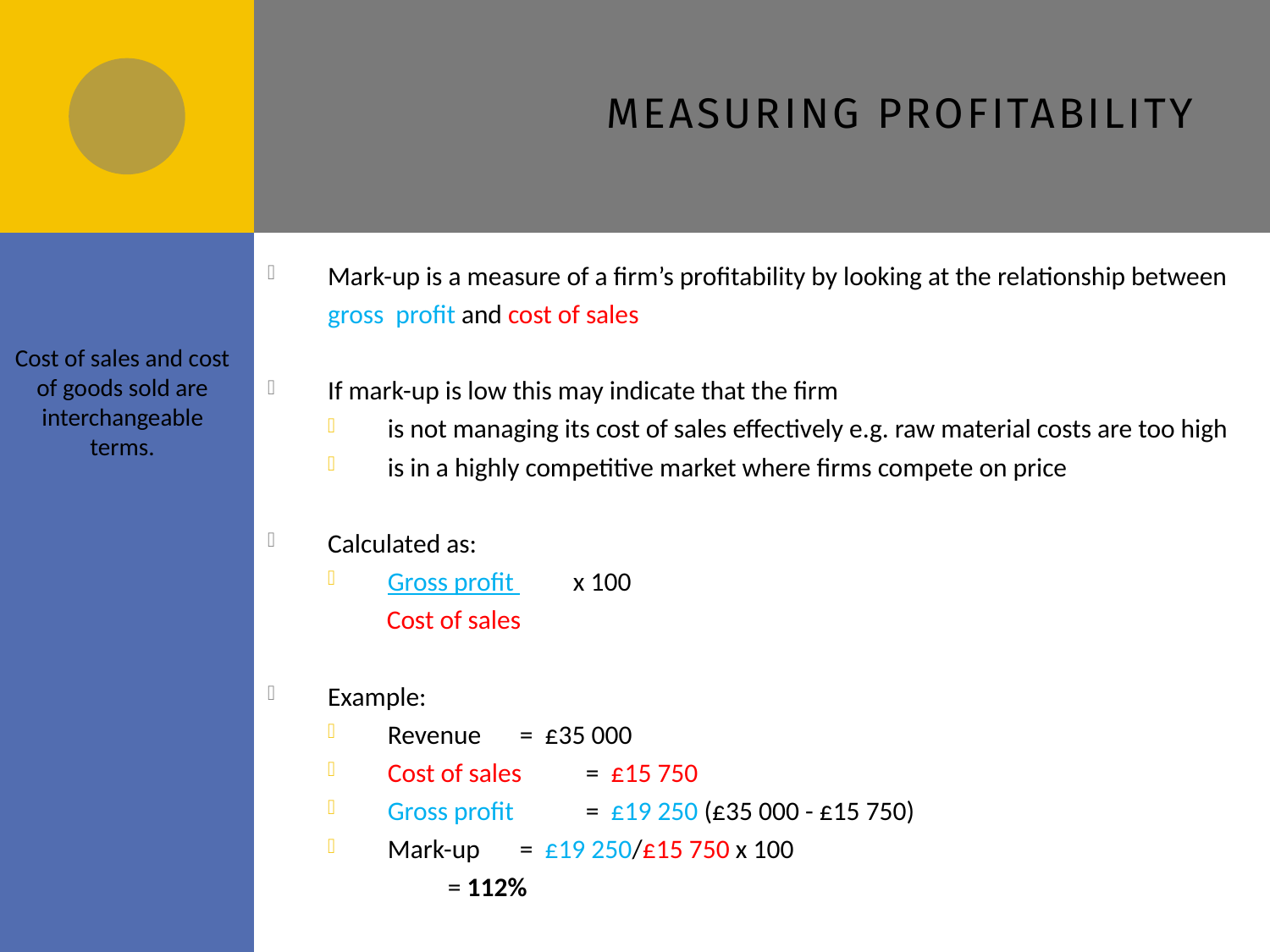

# Measuring profitability
Mark-up is a measure of a firm’s profitability by looking at the relationship between gross  profit and cost of sales

If mark-up is low this may indicate that the firm
is not managing its cost of sales effectively e.g. raw material costs are too high
is in a highly competitive market where firms compete on price

Calculated as:
Gross profit          x 100
          Cost of sales

Example:
Revenue  		=  £35 000
Cost of sales 	=  £15 750
Gross profit      	=  £19 250 (£35 000 - £15 750)
Mark-up		=  £19 250/£15 750 x 100
		= 112%
Cost of sales and cost of goods sold are interchangeable terms.